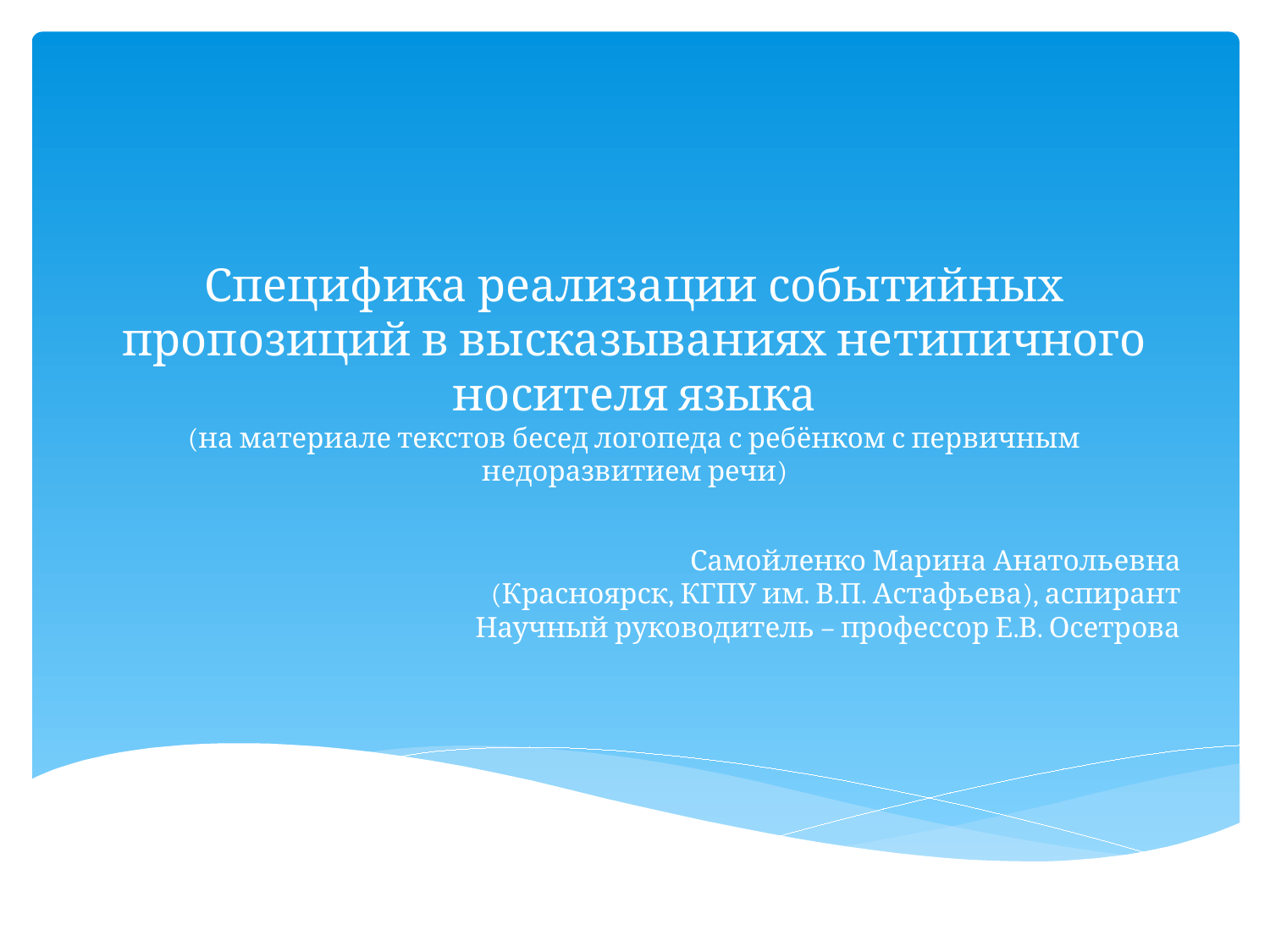

# Специфика реализации событийных пропозиций в высказываниях нетипичного носителя языка (на материале текстов бесед логопеда с ребёнком с первичным недоразвитием речи)
Самойленко Марина Анатольевна
(Красноярск, КГПУ им. В.П. Астафьева), аспирант
Научный руководитель – профессор Е.В. Осетрова